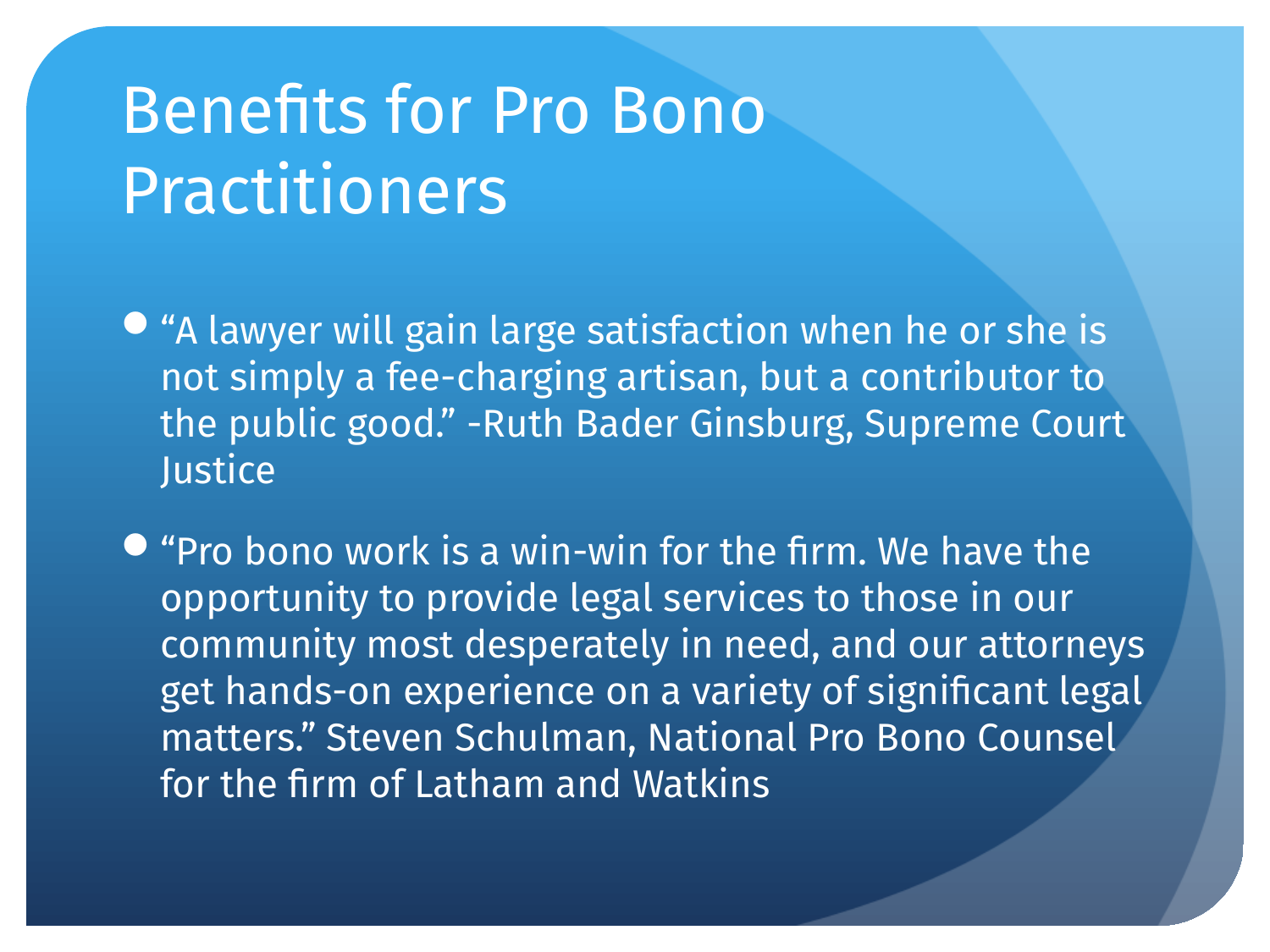

# Benefits for Pro Bono Practitioners
“A lawyer will gain large satisfaction when he or she is not simply a fee-charging artisan, but a contributor to the public good.” -Ruth Bader Ginsburg, Supreme Court Justice
“Pro bono work is a win-win for the firm. We have the opportunity to provide legal services to those in our community most desperately in need, and our attorneys get hands-on experience on a variety of significant legal matters.” Steven Schulman, National Pro Bono Counsel for the firm of Latham and Watkins